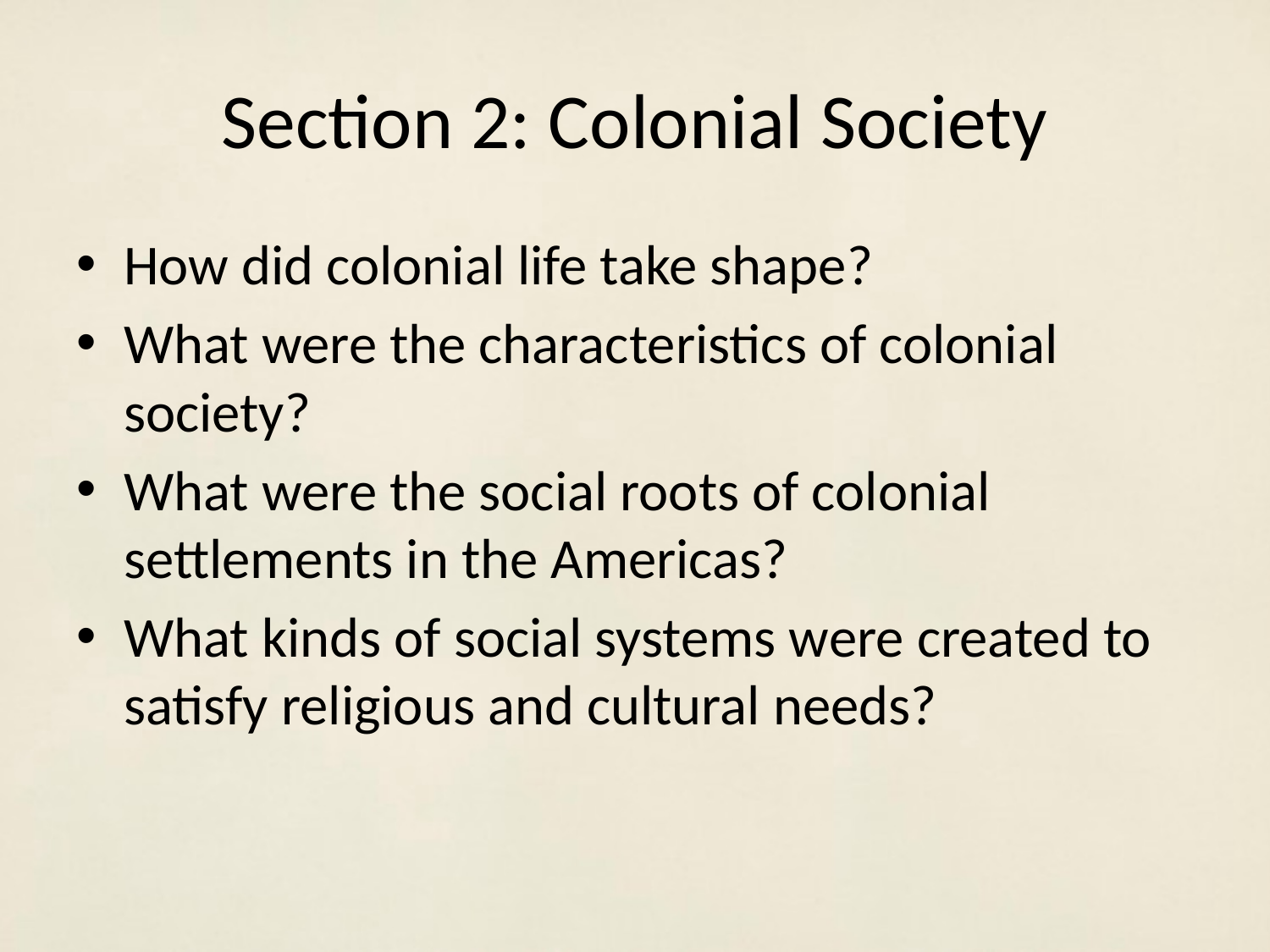

# Section 2: Colonial Society
How did colonial life take shape?
What were the characteristics of colonial society?
What were the social roots of colonial settlements in the Americas?
What kinds of social systems were created to satisfy religious and cultural needs?